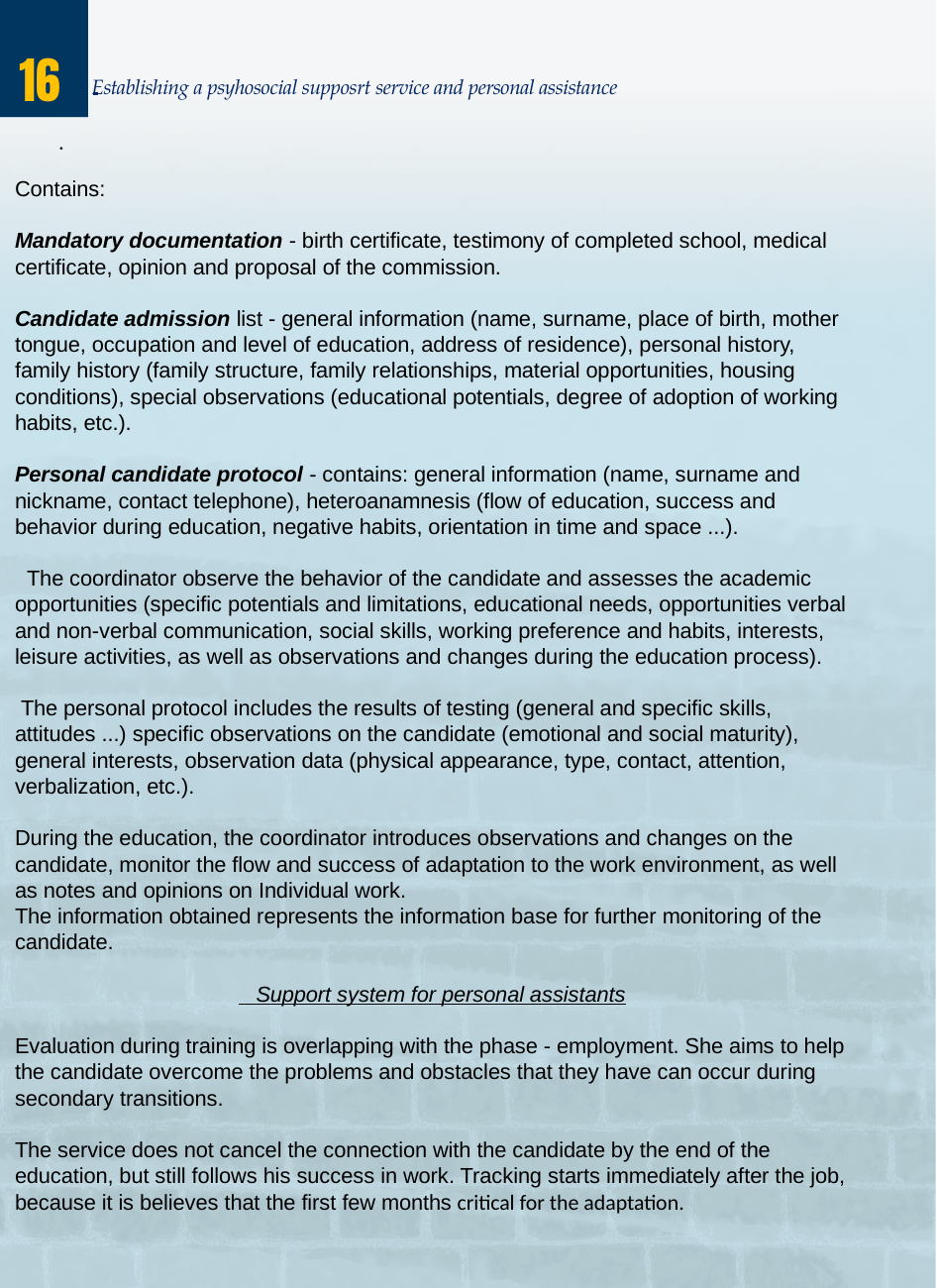

Establishing a psyhosocial supposrt service and personal assistance
16

.
Contains:

Mandatory documentation - birth certificate, testimony of completed school, medical certificate, opinion and proposal of the commission.

Candidate admission list - general information (name, surname, place of birth, mother tongue, occupation and level of education, address of residence), personal history, family history (family structure, family relationships, material opportunities, housing conditions), special observations (educational potentials, degree of adoption of working habits, etc.).

Personal candidate protocol - contains: general information (name, surname and nickname, contact telephone), heteroanamnesis (flow of education, success and behavior during education, negative habits, orientation in time and space ...).

  The coordinator observe the behavior of the candidate and assesses the academic opportunities (specific potentials and limitations, educational needs, opportunities verbal and non-verbal communication, social skills, working preference and habits, interests, leisure activities, as well as observations and changes during the education process).

 The personal protocol includes the results of testing (general and specific skills, attitudes ...) specific observations on the candidate (emotional and social maturity), general interests, observation data (physical appearance, type, contact, attention, verbalization, etc.).

During the education, the coordinator introduces observations and changes on the candidate, monitor the flow and success of adaptation to the work environment, as well as notes and opinions on Individual work.
The information obtained represents the information base for further monitoring of the candidate.

   Support system for personal assistants

Evaluation during training is overlapping with the phase - employment. She aims to help the candidate overcome the problems and obstacles that they have can occur during secondary transitions.

The service does not cancel the connection with the candidate by the end of the education, but still follows his success in work. Tracking starts immediately after the job, because it is believes that the first few months critical for the adaptation.